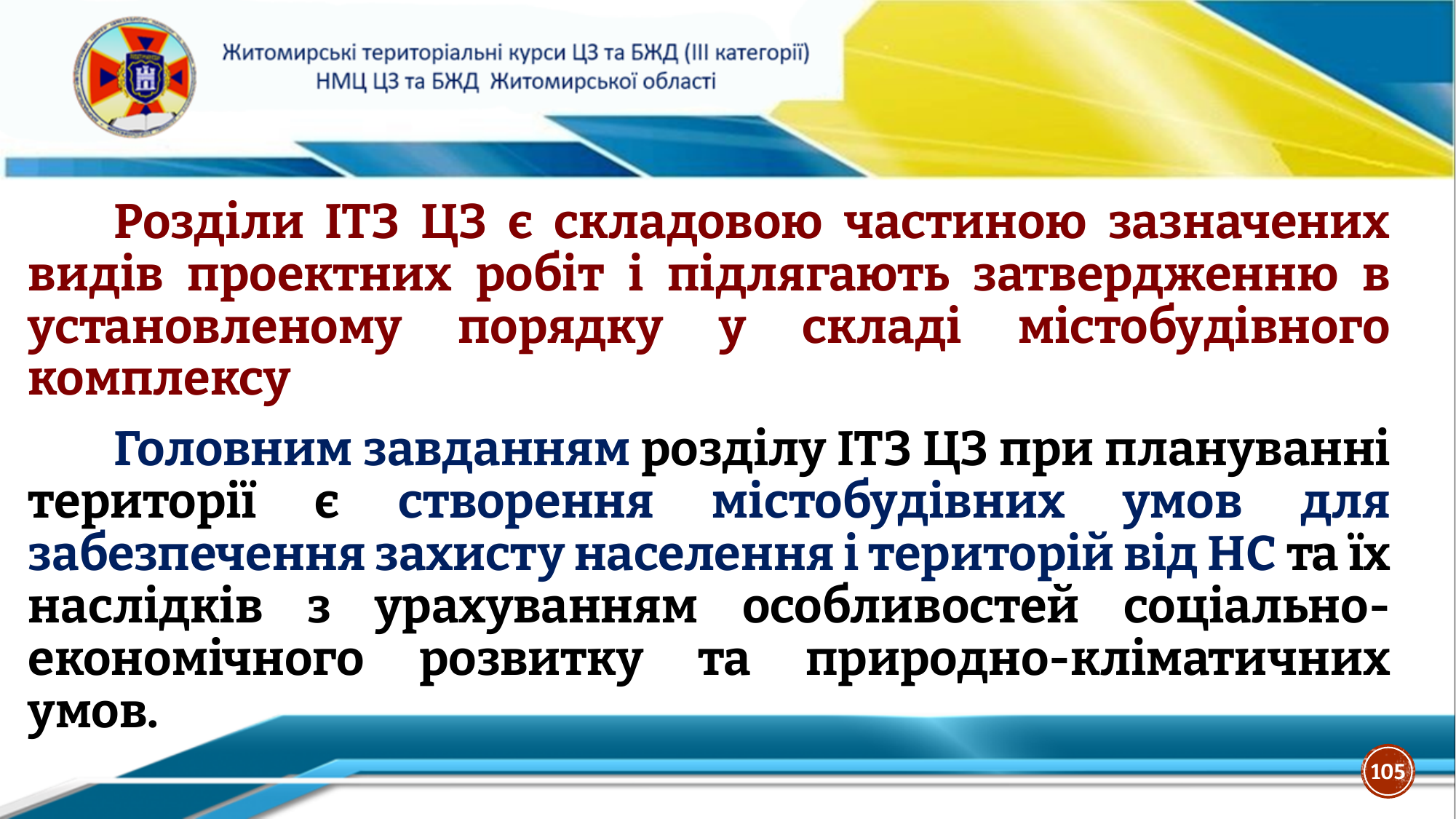

Розділи ІТЗ ЦЗ є складовою частиною зазначених видів проектних робіт і підлягають затвердженню в установленому порядку у складі містобудівного комплексу
Головним завданням розділу ІТЗ ЦЗ при плануванні території є створення містобудівних умов для забезпечення захисту населення і територій від НС та їх наслідків з урахуванням особливостей соціально-економічного розвитку та природно-кліматичних умов.
105